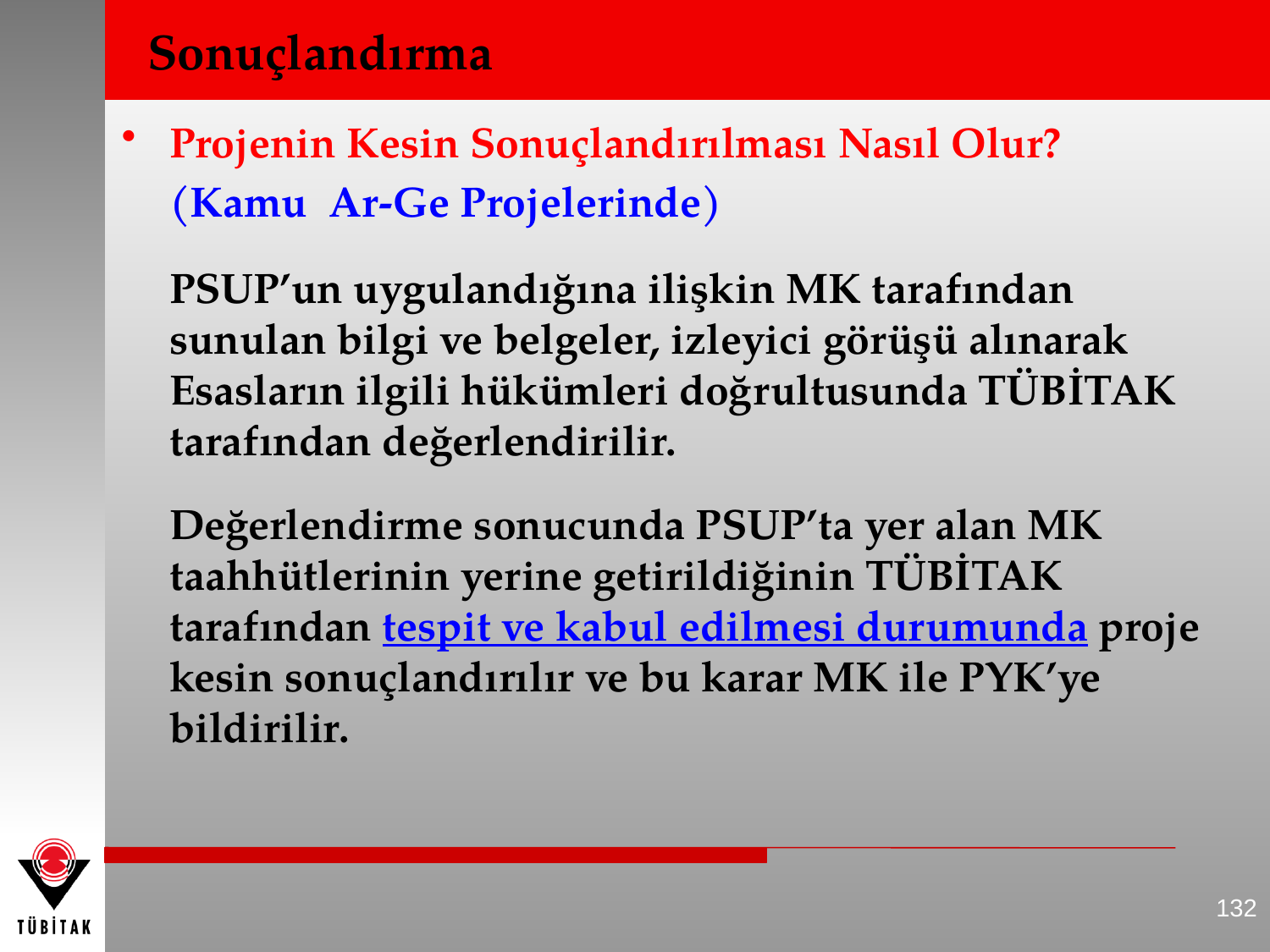

Sonuçlandırma
Projenin Kesin Sonuçlandırılması Nasıl Olur?
	(Kamu  Ar-Ge Projelerinde)

	PSUP’un uygulandığına ilişkin MK tarafından sunulan bilgi ve belgeler, izleyici görüşü alınarak Esasların ilgili hükümleri doğrultusunda TÜBİTAK tarafından değerlendirilir.

	Değerlendirme sonucunda PSUP’ta yer alan MK taahhütlerinin yerine getirildiğinin TÜBİTAK tarafından tespit ve kabul edilmesi durumunda proje kesin sonuçlandırılır ve bu karar MK ile PYK’ye bildirilir.

132